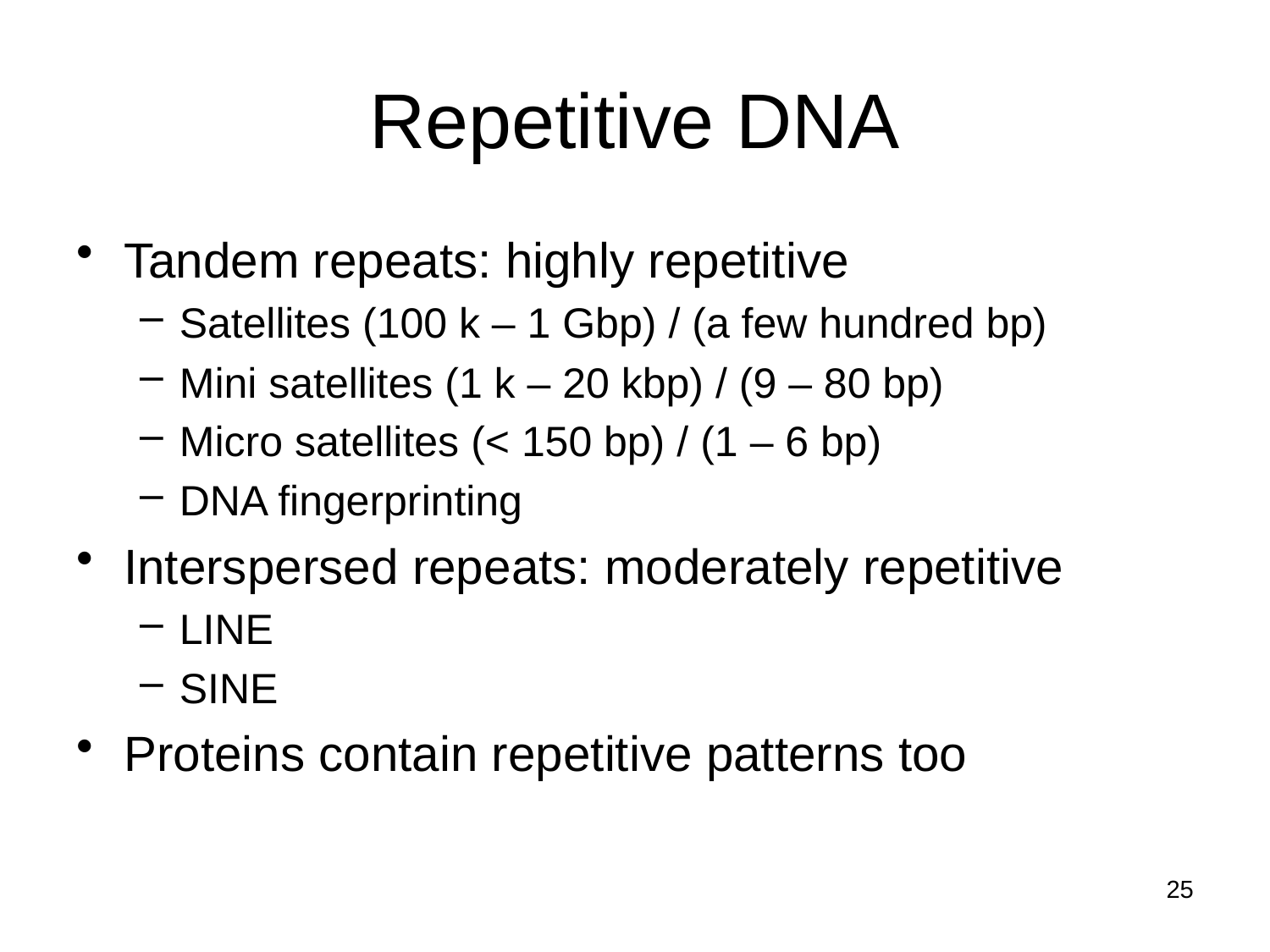

# Repetitive DNA
Tandem repeats: highly repetitive
Satellites (100 k – 1 Gbp) / (a few hundred bp)
Mini satellites (1 k – 20 kbp) / (9 – 80 bp)
Micro satellites (< 150 bp) / (1 – 6 bp)
DNA fingerprinting
Interspersed repeats: moderately repetitive
LINE
SINE
Proteins contain repetitive patterns too
25